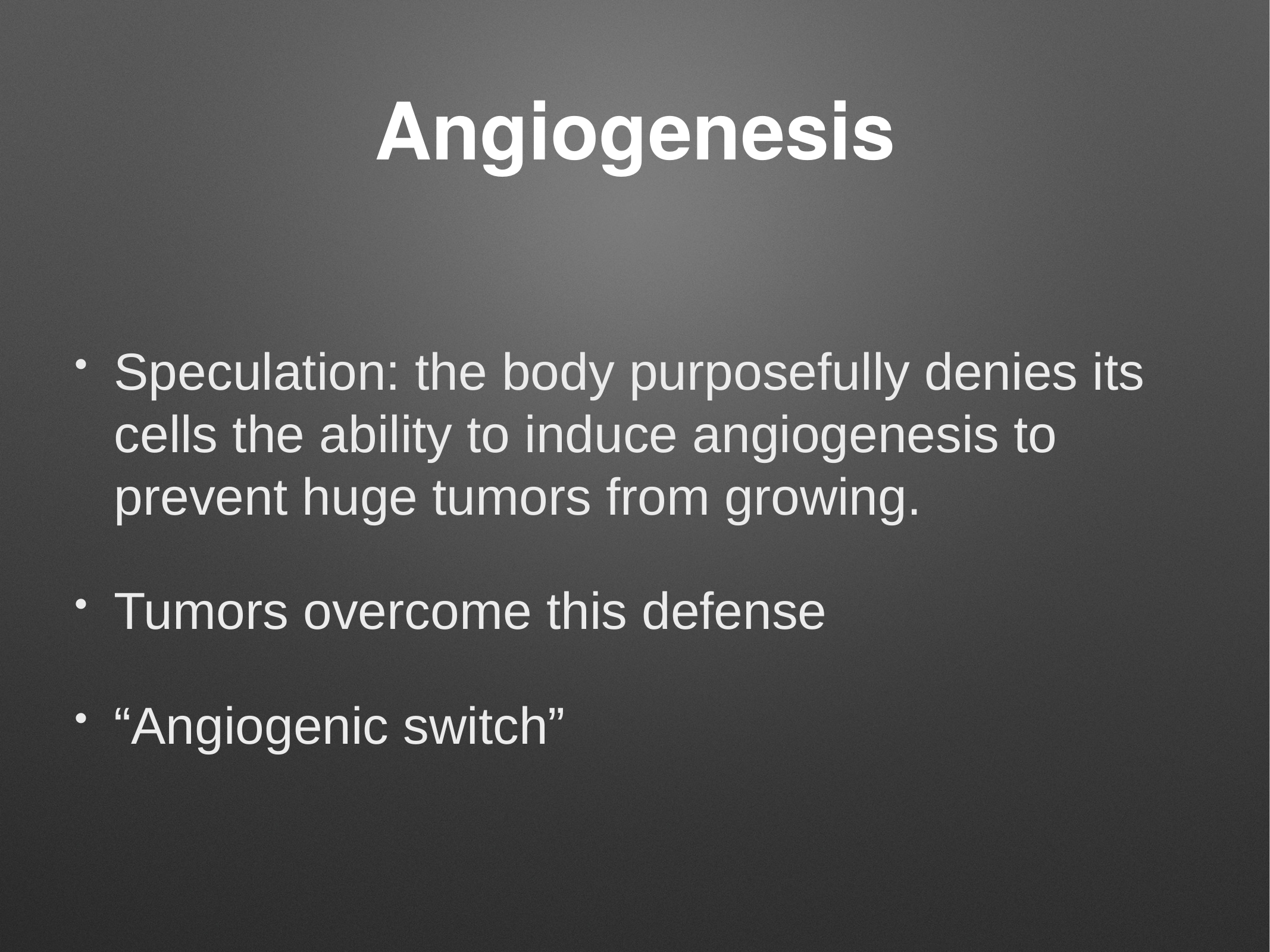

# Angiogenesis
Speculation: the body purposefully denies its cells the ability to induce angiogenesis to prevent huge tumors from growing.
Tumors overcome this defense
“Angiogenic switch”